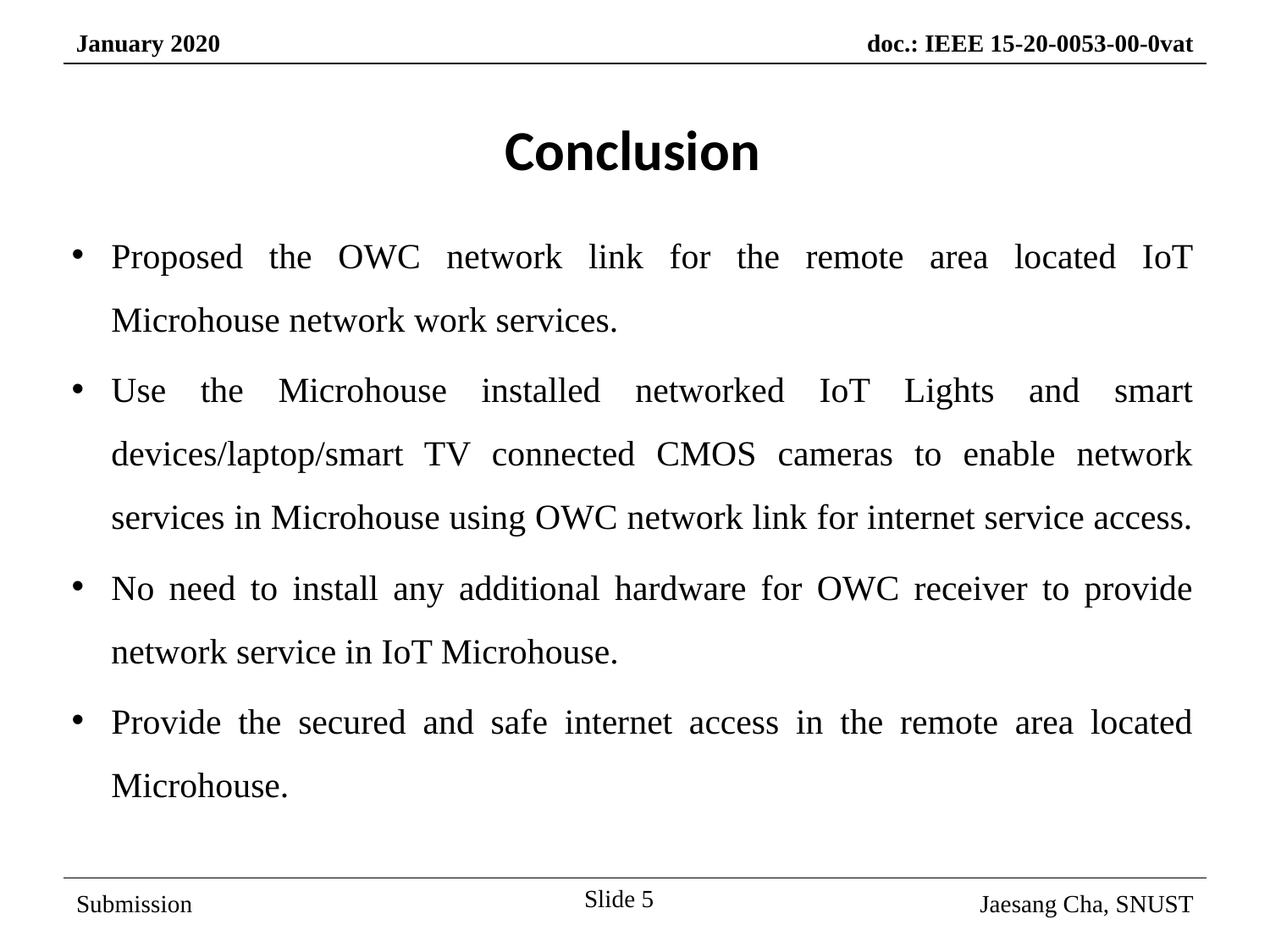

Conclusion
Proposed the OWC network link for the remote area located IoT Microhouse network work services.
Use the Microhouse installed networked IoT Lights and smart devices/laptop/smart TV connected CMOS cameras to enable network services in Microhouse using OWC network link for internet service access.
No need to install any additional hardware for OWC receiver to provide network service in IoT Microhouse.
Provide the secured and safe internet access in the remote area located Microhouse.
Slide 5